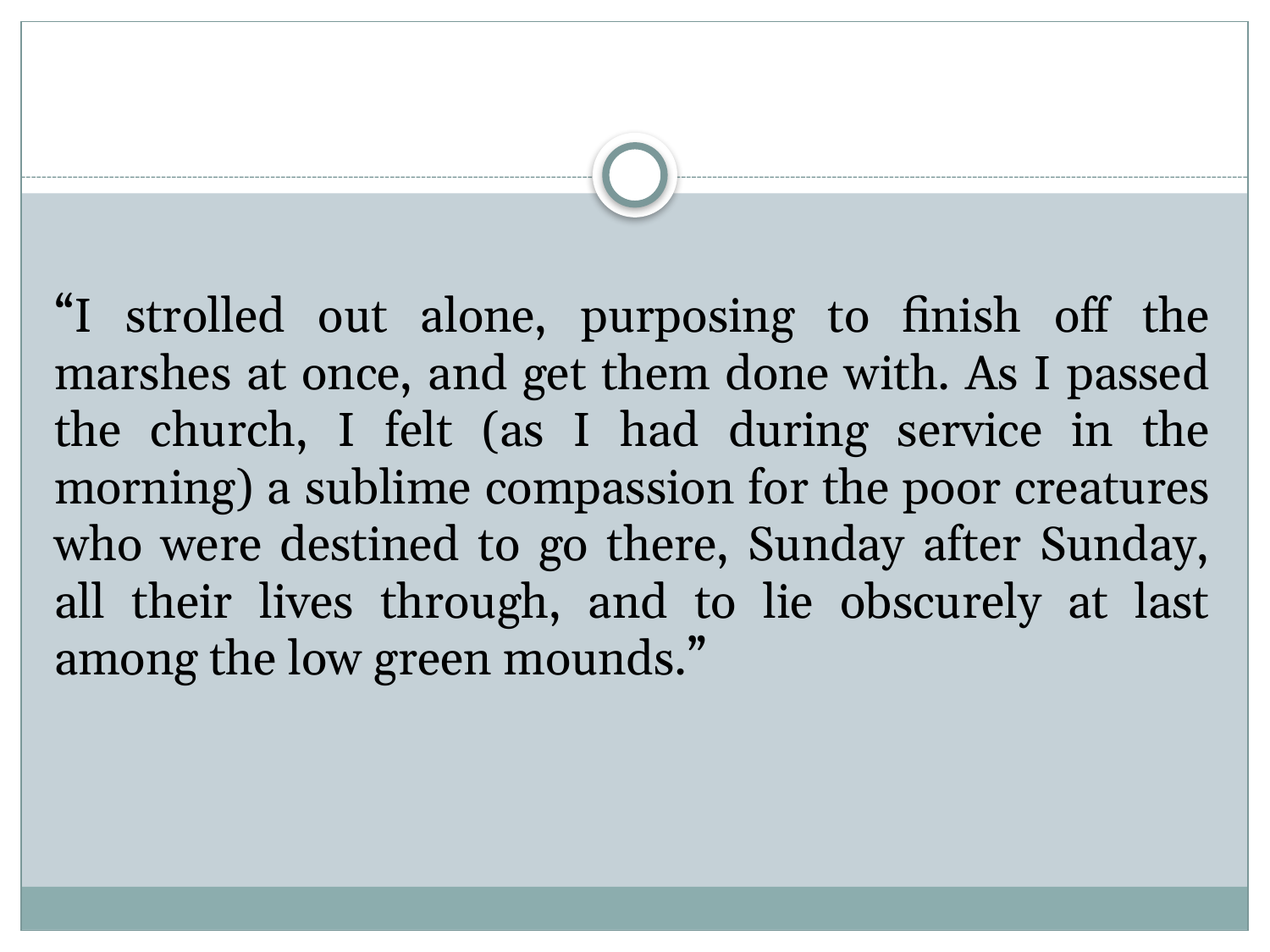

#

“I strolled out alone, purposing to finish off the marshes at once, and get them done with. As I passed the church, I felt (as I had during service in the morning) a sublime compassion for the poor creatures who were destined to go there, Sunday after Sunday, all their lives through, and to lie obscurely at last among the low green mounds.”